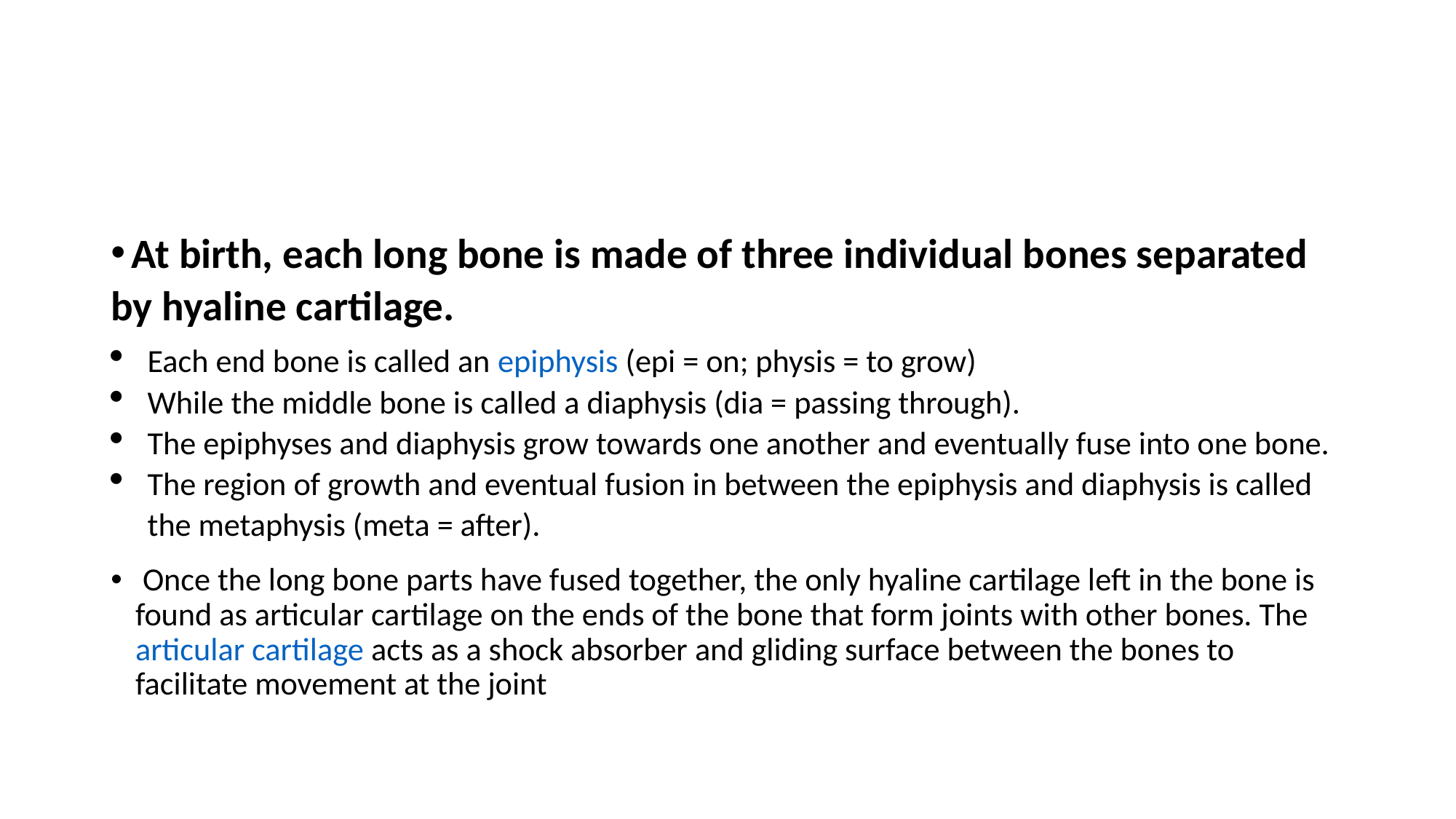

#
 At birth, each long bone is made of three individual bones separated by hyaline cartilage.
Each end bone is called an epiphysis (epi = on; physis = to grow)
While the middle bone is called a diaphysis (dia = passing through).
The epiphyses and diaphysis grow towards one another and eventually fuse into one bone.
The region of growth and eventual fusion in between the epiphysis and diaphysis is called the metaphysis (meta = after).
 Once the long bone parts have fused together, the only hyaline cartilage left in the bone is found as articular cartilage on the ends of the bone that form joints with other bones. The articular cartilage acts as a shock absorber and gliding surface between the bones to facilitate movement at the joint